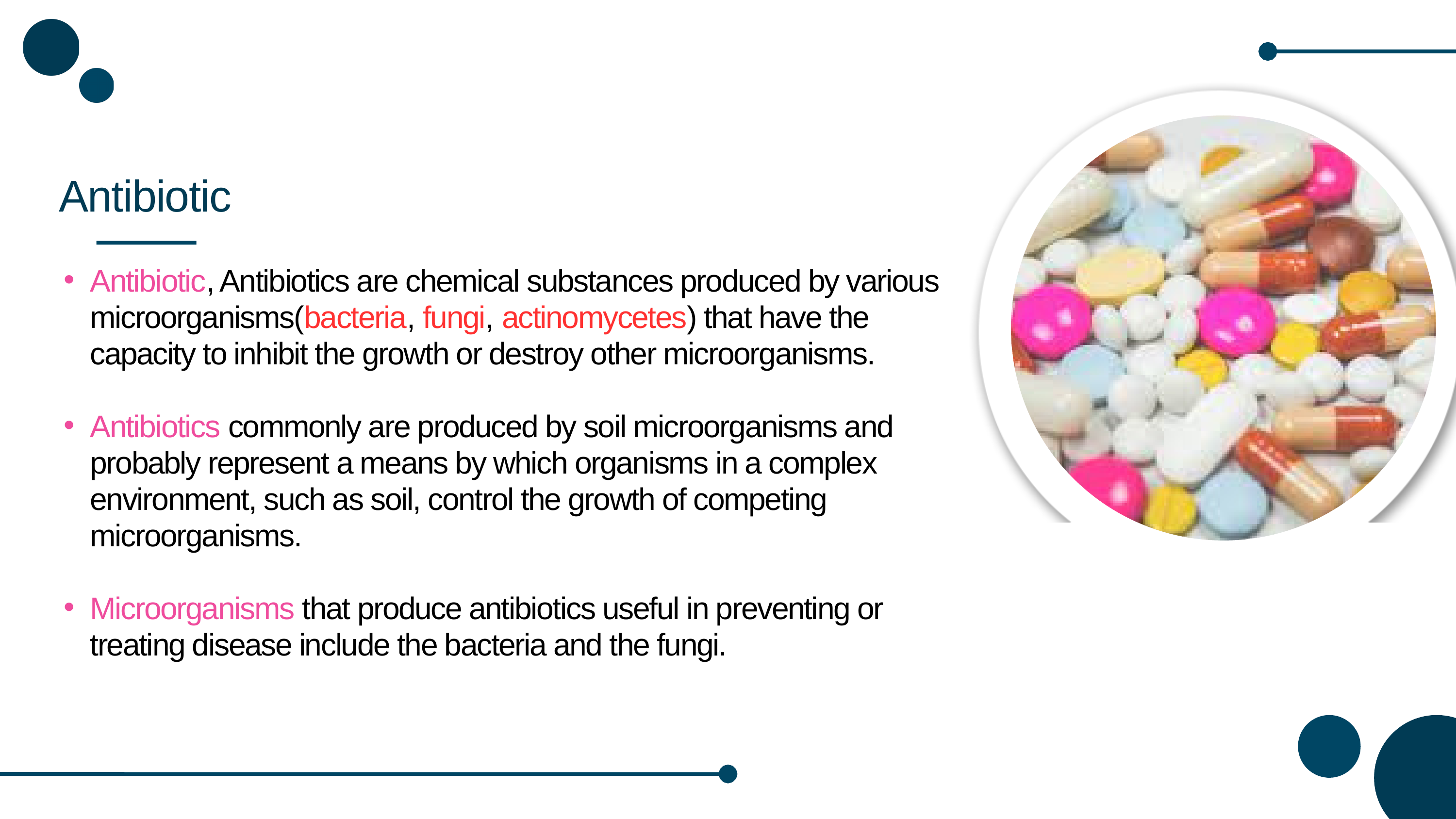

Antibiotic

Antibiotic, Antibiotics are chemical substances produced by various microorganisms(bacteria, fungi, actinomycetes) that have the capacity to inhibit the growth or destroy other microorganisms.

Antibiotics commonly are produced by soil microorganisms and probably represent a means by which organisms in a complex environment, such as soil, control the growth of competing microorganisms.

Microorganisms that produce antibiotics useful in preventing or treating disease include the bacteria and the fungi.